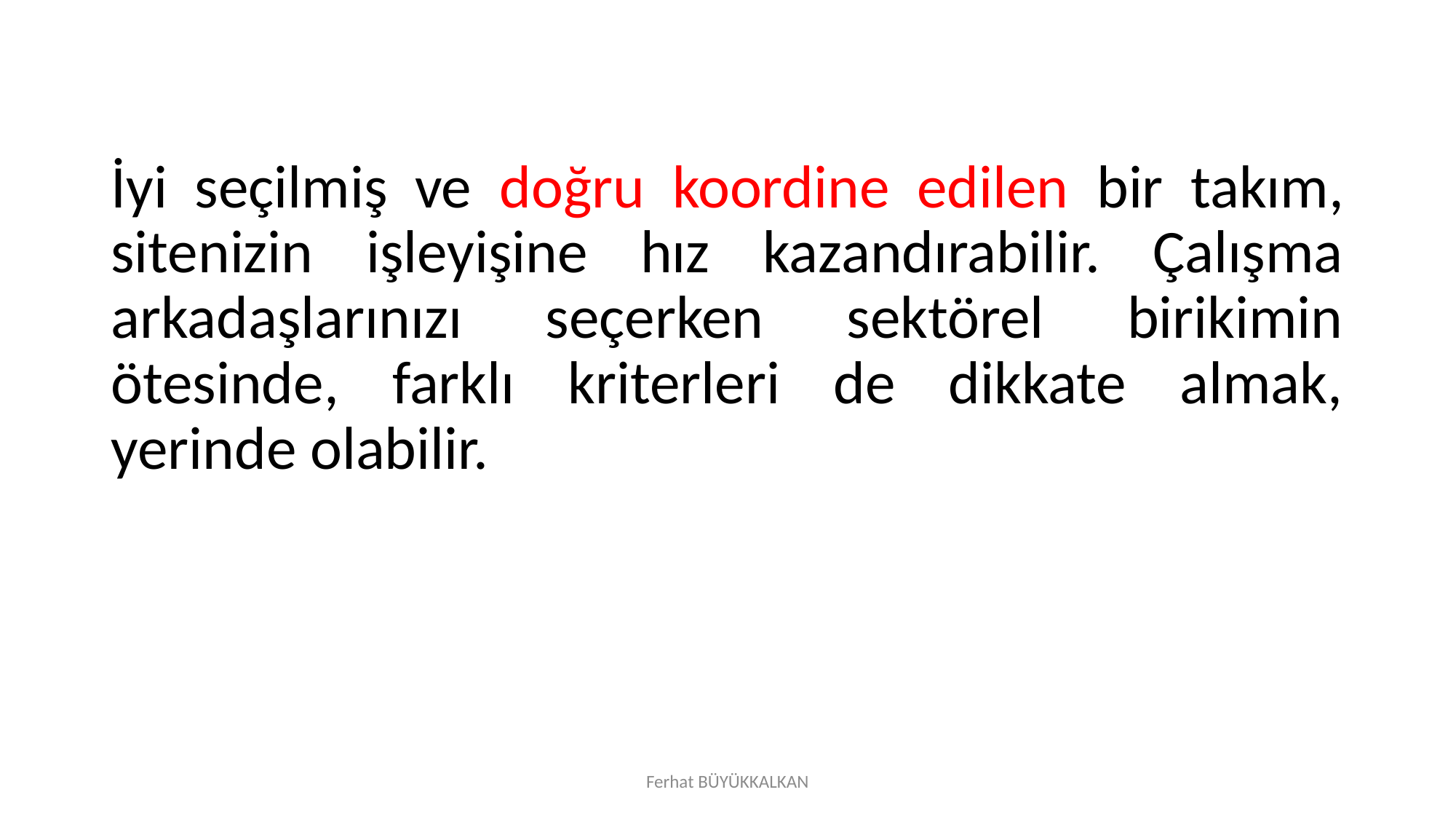

İyi seçilmiş ve doğru koordine edilen bir takım, sitenizin işleyişine hız kazandırabilir. Çalışma arkadaşlarınızı seçerken sektörel birikimin ötesinde, farklı kriterleri de dikkate almak, yerinde olabilir.
Ferhat BÜYÜKKALKAN